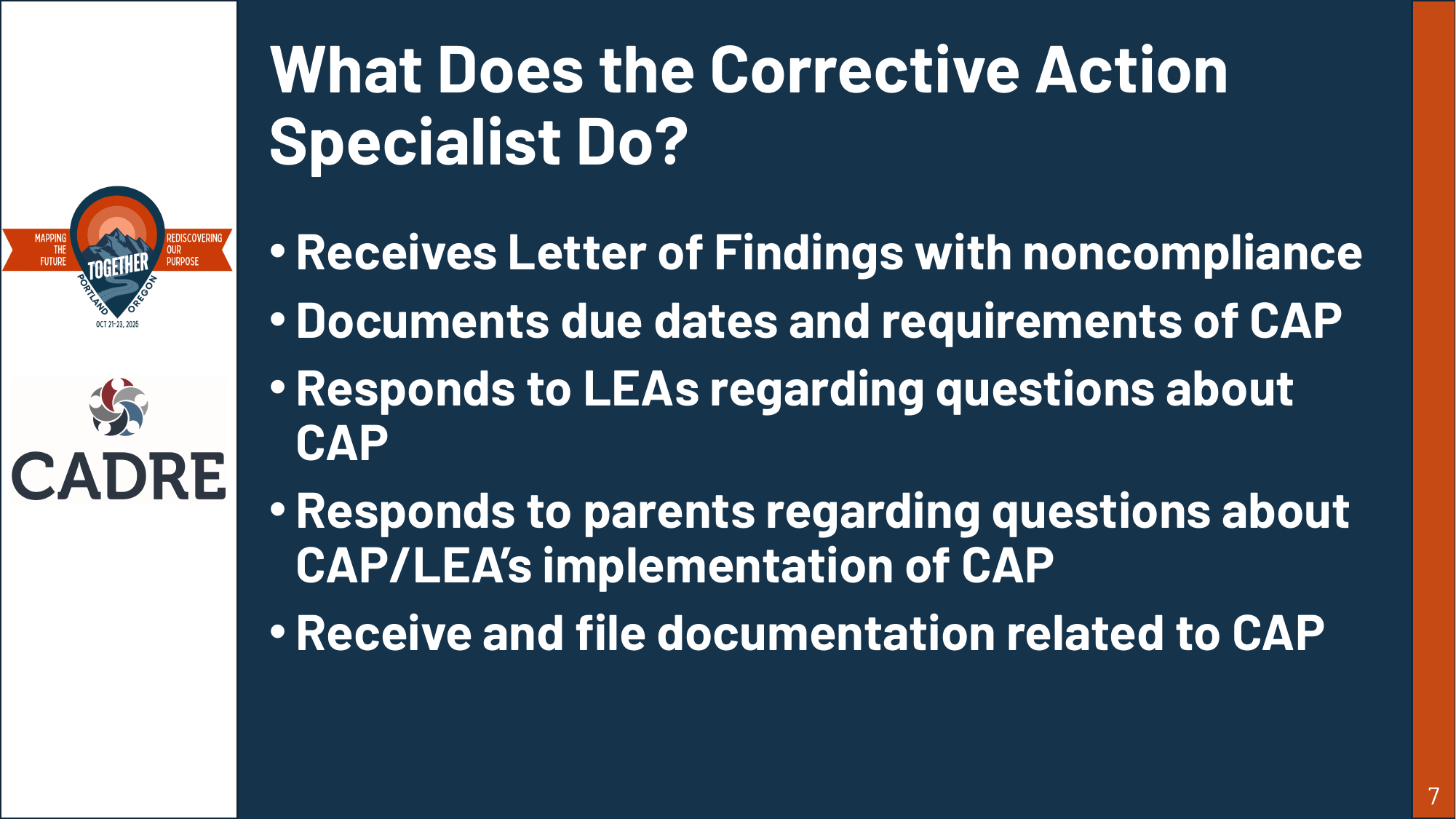

# What Does the Corrective Action Specialist Do?
Receives Letter of Findings with noncompliance
Documents due dates and requirements of CAP
Responds to LEAs regarding questions about CAP
Responds to parents regarding questions about CAP/LEA’s implementation of CAP
Receive and file documentation related to CAP